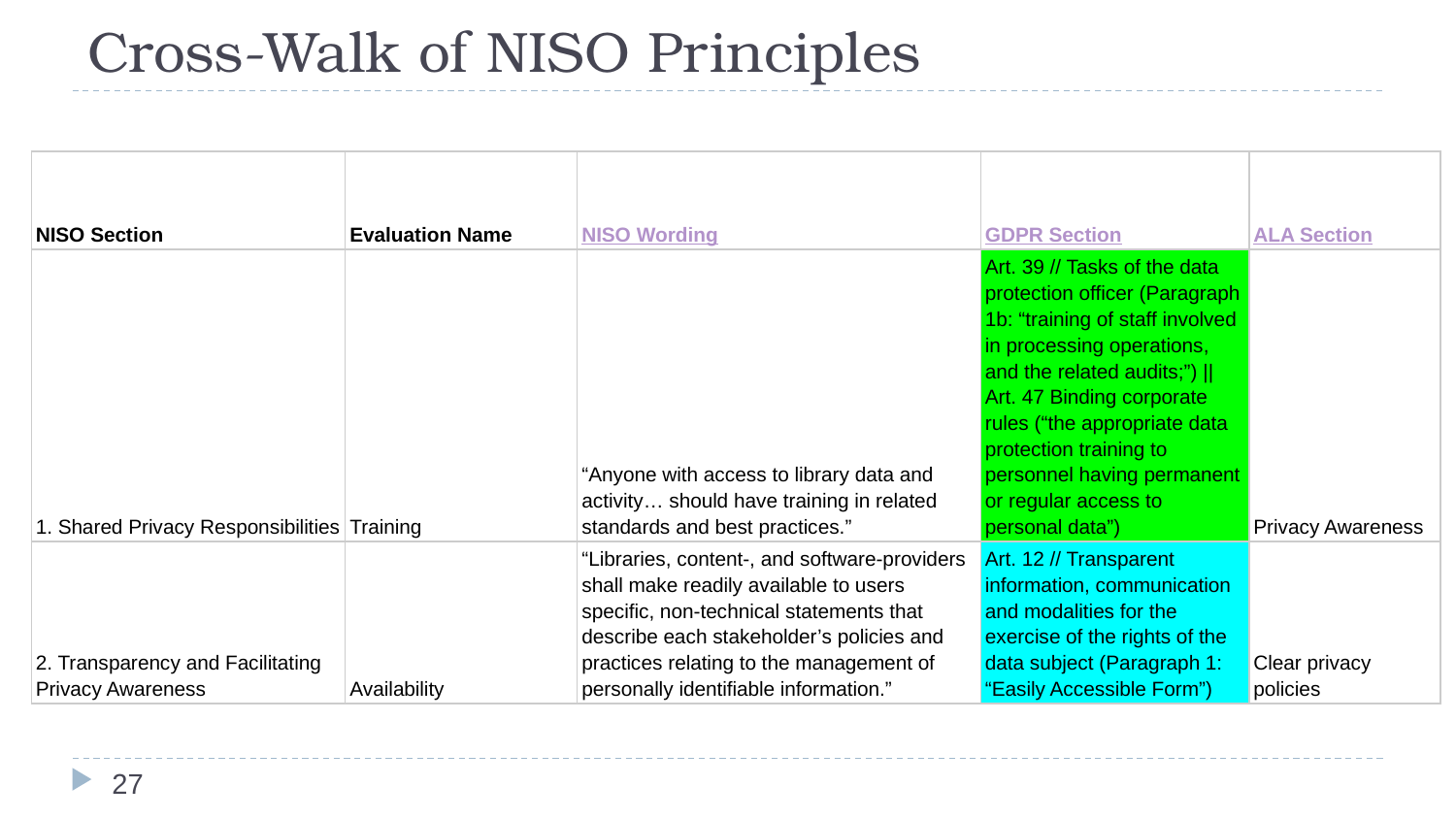

# Cross-Walk of NISO Principles
| NISO Section | Evaluation Name | NISO Wording | GDPR Section | ALA Section |
| --- | --- | --- | --- | --- |
| 1. Shared Privacy Responsibilities | Training | “Anyone with access to library data and activity… should have training in related standards and best practices.” | Art. 39 // Tasks of the data protection officer (Paragraph 1b: “training of staff involved in processing operations, and the related audits;”) || Art. 47 Binding corporate rules (“the appropriate data protection training to personnel having permanent or regular access to personal data”) | Privacy Awareness |
| 2. Transparency and Facilitating Privacy Awareness | Availability | “Libraries, content-, and software-providers shall make readily available to users specific, non-technical statements that describe each stakeholder’s policies and practices relating to the management of personally identifiable information.” | Art. 12 // Transparent information, communication and modalities for the exercise of the rights of the data subject (Paragraph 1: “Easily Accessible Form”) | Clear privacy policies |
27